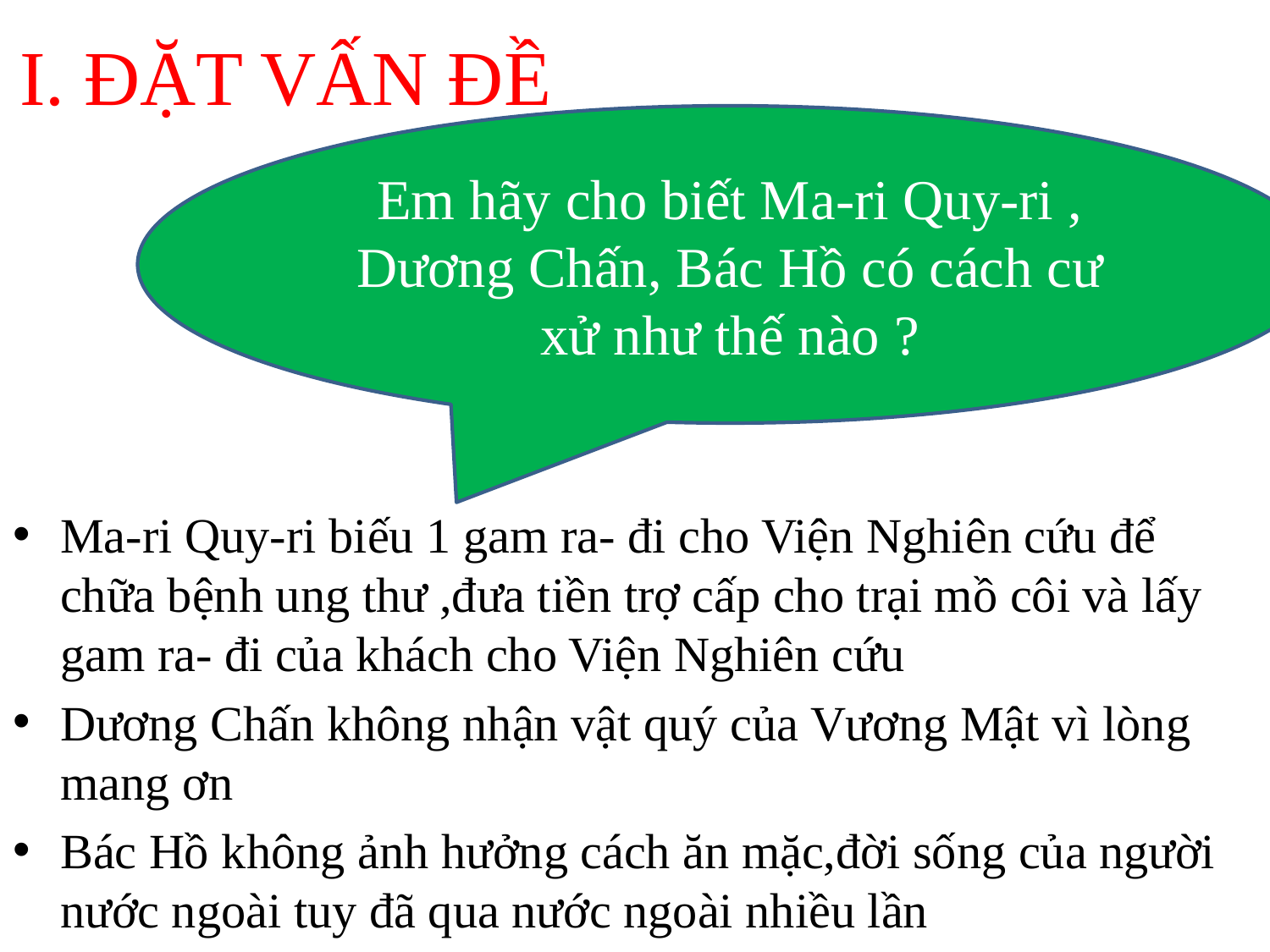

# I. ĐẶT VẤN ĐỀ
Em hãy cho biết Ma-ri Quy-ri , Dương Chấn, Bác Hồ có cách cư xử như thế nào ?
Ma-ri Quy-ri biếu 1 gam ra- đi cho Viện Nghiên cứu để chữa bệnh ung thư ,đưa tiền trợ cấp cho trại mồ côi và lấy gam ra- đi của khách cho Viện Nghiên cứu
Dương Chấn không nhận vật quý của Vương Mật vì lòng mang ơn
Bác Hồ không ảnh hưởng cách ăn mặc,đời sống của người nước ngoài tuy đã qua nước ngoài nhiều lần